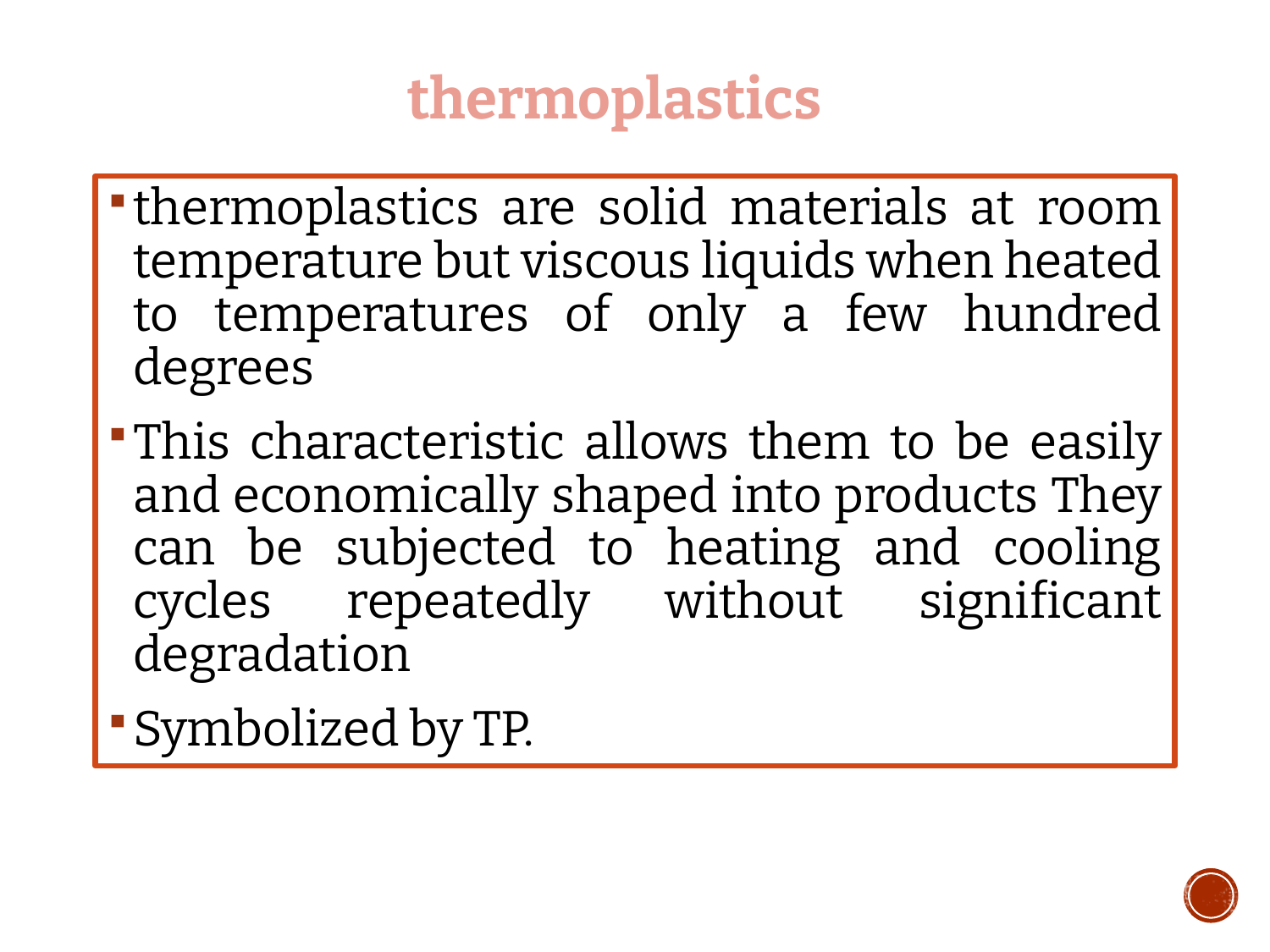

# thermoplastics
thermoplastics are solid materials at room temperature but viscous liquids when heated to temperatures of only a few hundred degrees
This characteristic allows them to be easily and economically shaped into products They can be subjected to heating and cooling cycles repeatedly without significant degradation
Symbolized by TP.